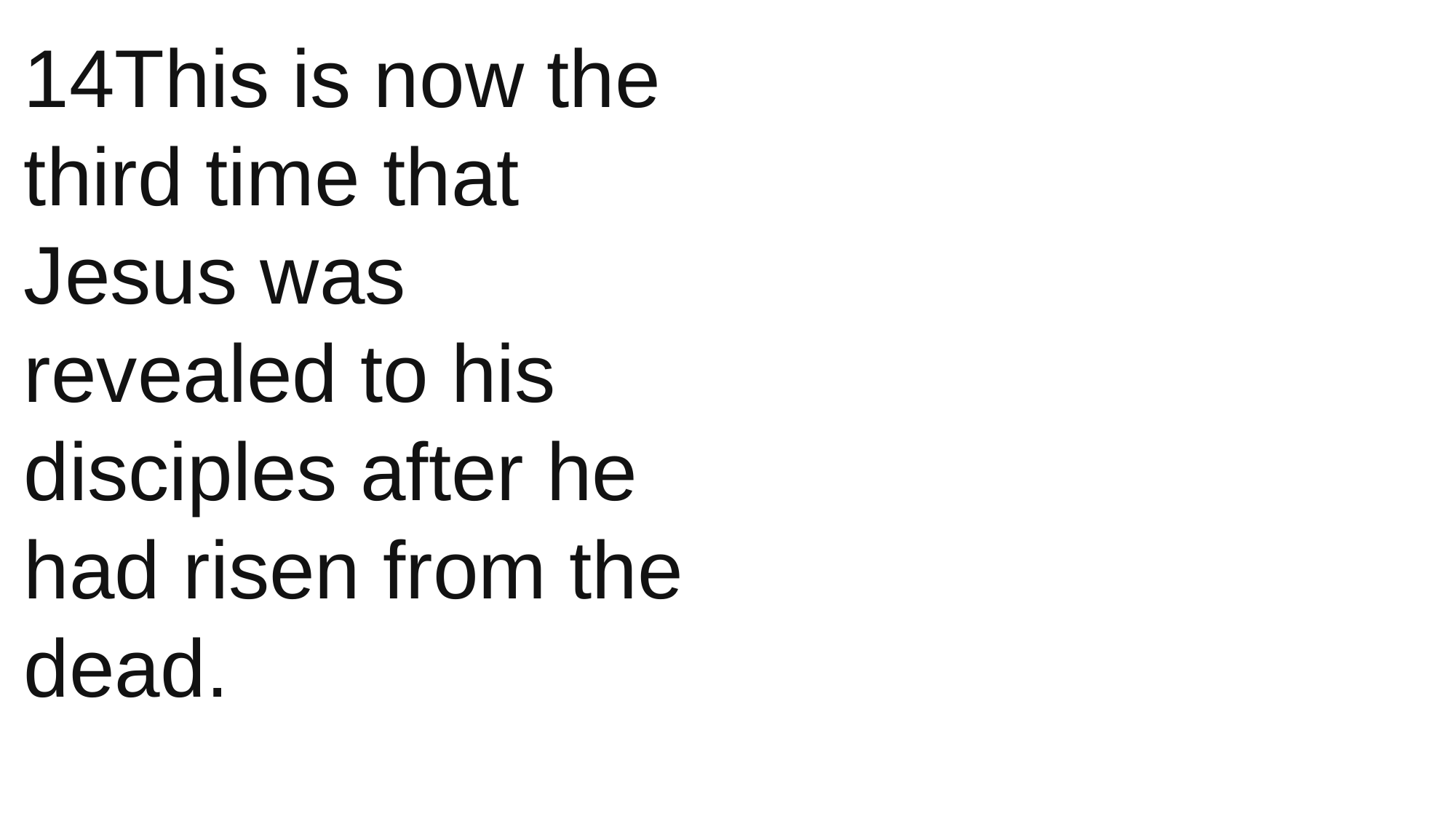

14This is now the third time that Jesus was revealed to his disciples after he had risen from the dead.
 John